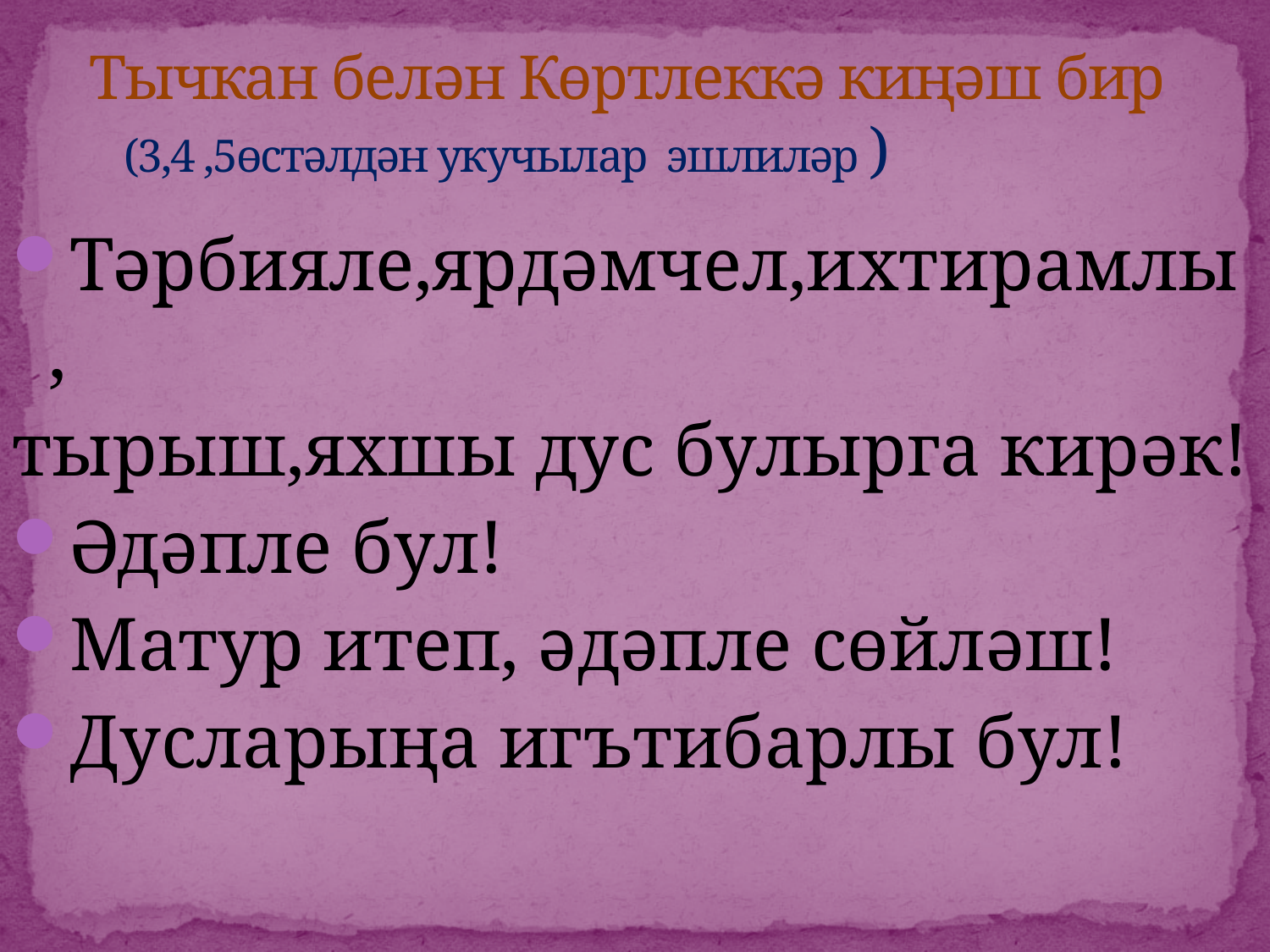

# Тычкан белән Көртлеккә киңәш бир (3,4 ,5өстәлдән укучылар  эшлиләр )
Тәрбияле,ярдәмчел,ихтирамлы,
тырыш,яхшы дус булырга кирәк!
Әдәпле бул!
Матур итеп, әдәпле сөйләш!
Дусларыңа игътибарлы бул!